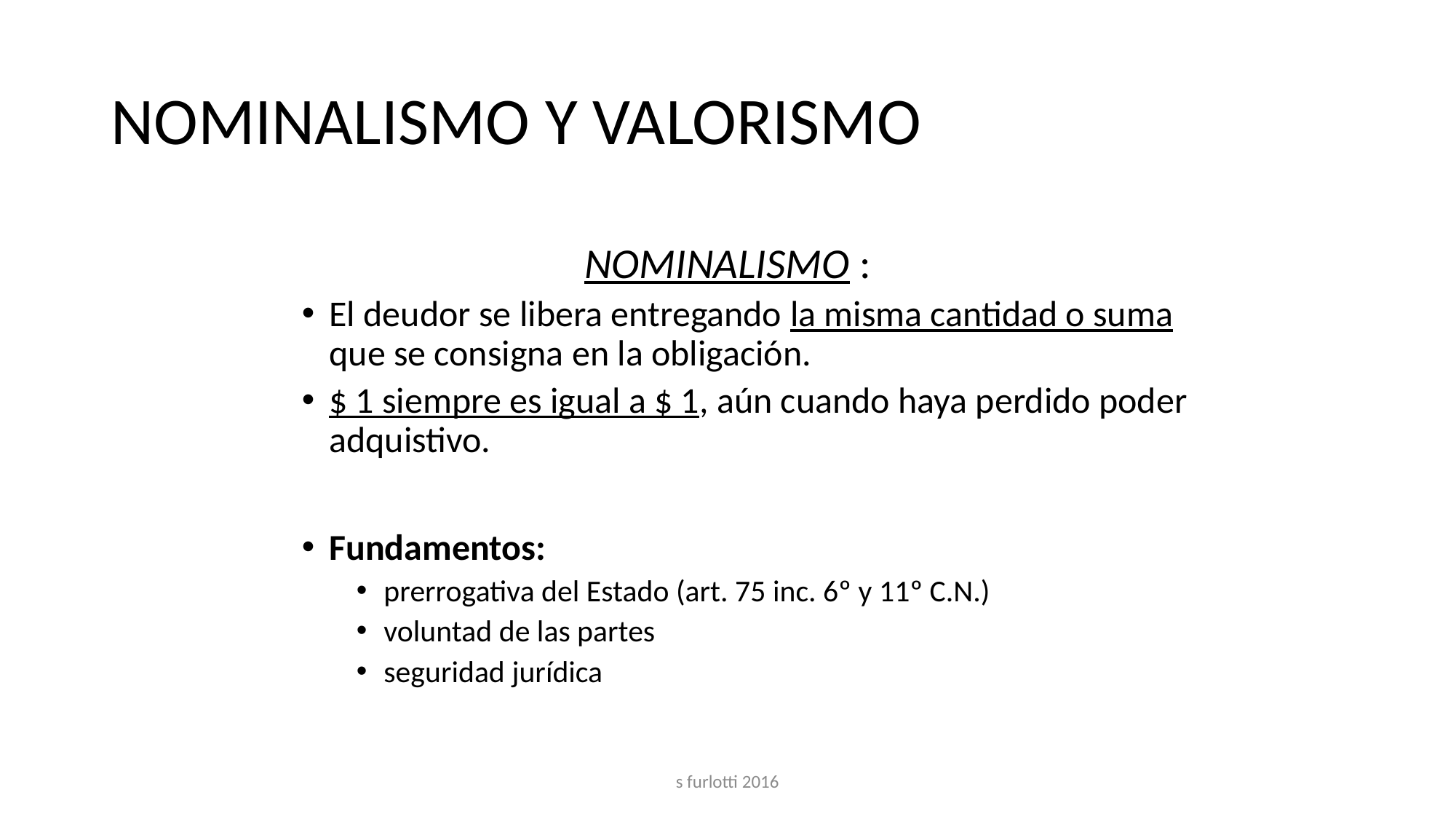

# NOMINALISMO Y VALORISMO
NOMINALISMO :
El deudor se libera entregando la misma cantidad o suma que se consigna en la obligación.
$ 1 siempre es igual a $ 1, aún cuando haya perdido poder adquistivo.

Fundamentos:
prerrogativa del Estado (art. 75 inc. 6º y 11º C.N.)
voluntad de las partes
seguridad jurídica
s furlotti 2016